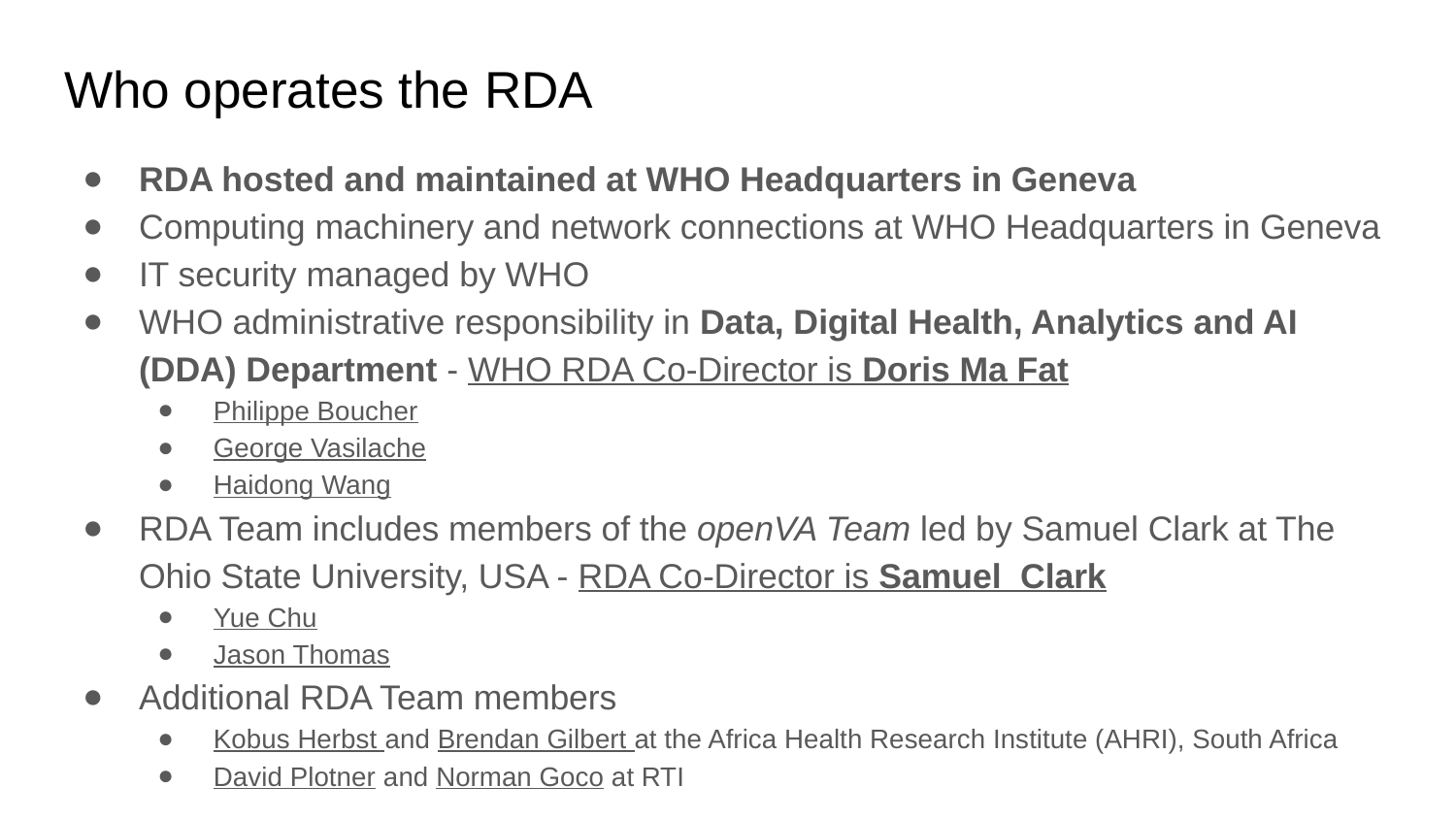

# Who operates the RDA
RDA hosted and maintained at WHO Headquarters in Geneva
Computing machinery and network connections at WHO Headquarters in Geneva
IT security managed by WHO
WHO administrative responsibility in Data, Digital Health, Analytics and AI (DDA) Department - WHO RDA Co-Director is Doris Ma Fat
Philippe Boucher
George Vasilache
Haidong Wang
RDA Team includes members of the openVA Team led by Samuel Clark at The Ohio State University, USA - RDA Co-Director is Samuel  Clark
Yue Chu
Jason Thomas
Additional RDA Team members
Kobus Herbst and Brendan Gilbert at the Africa Health Research Institute (AHRI), South Africa
David Plotner and Norman Goco at RTI